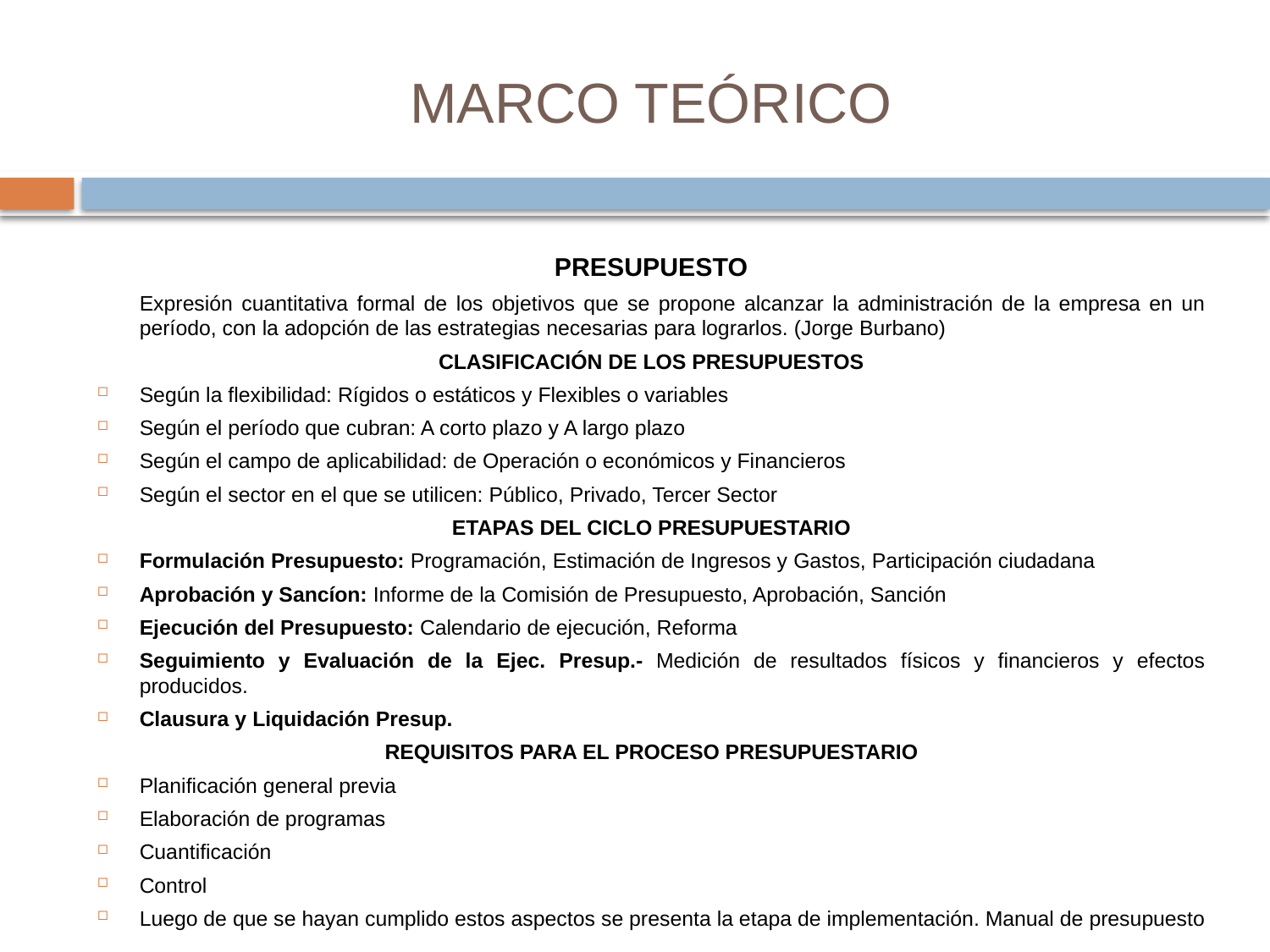

# MARCO TEÓRICO

PRESUPUESTO
	Expresión cuantitativa formal de los objetivos que se propone alcanzar la administración de la empresa en un período, con la adopción de las estrategias necesarias para lograrlos. (Jorge Burbano)
CLASIFICACIÓN DE LOS PRESUPUESTOS
Según la flexibilidad: Rígidos o estáticos y Flexibles o variables
Según el período que cubran: A corto plazo y A largo plazo
Según el campo de aplicabilidad: de Operación o económicos y Financieros
Según el sector en el que se utilicen: Público, Privado, Tercer Sector
ETAPAS DEL CICLO PRESUPUESTARIO
Formulación Presupuesto: Programación, Estimación de Ingresos y Gastos, Participación ciudadana
Aprobación y Sancíon: Informe de la Comisión de Presupuesto, Aprobación, Sanción
Ejecución del Presupuesto: Calendario de ejecución, Reforma
Seguimiento y Evaluación de la Ejec. Presup.- Medición de resultados físicos y financieros y efectos producidos.
Clausura y Liquidación Presup.
REQUISITOS PARA EL PROCESO PRESUPUESTARIO
Planificación general previa
Elaboración de programas
Cuantificación
Control
Luego de que se hayan cumplido estos aspectos se presenta la etapa de implementación. Manual de presupuesto